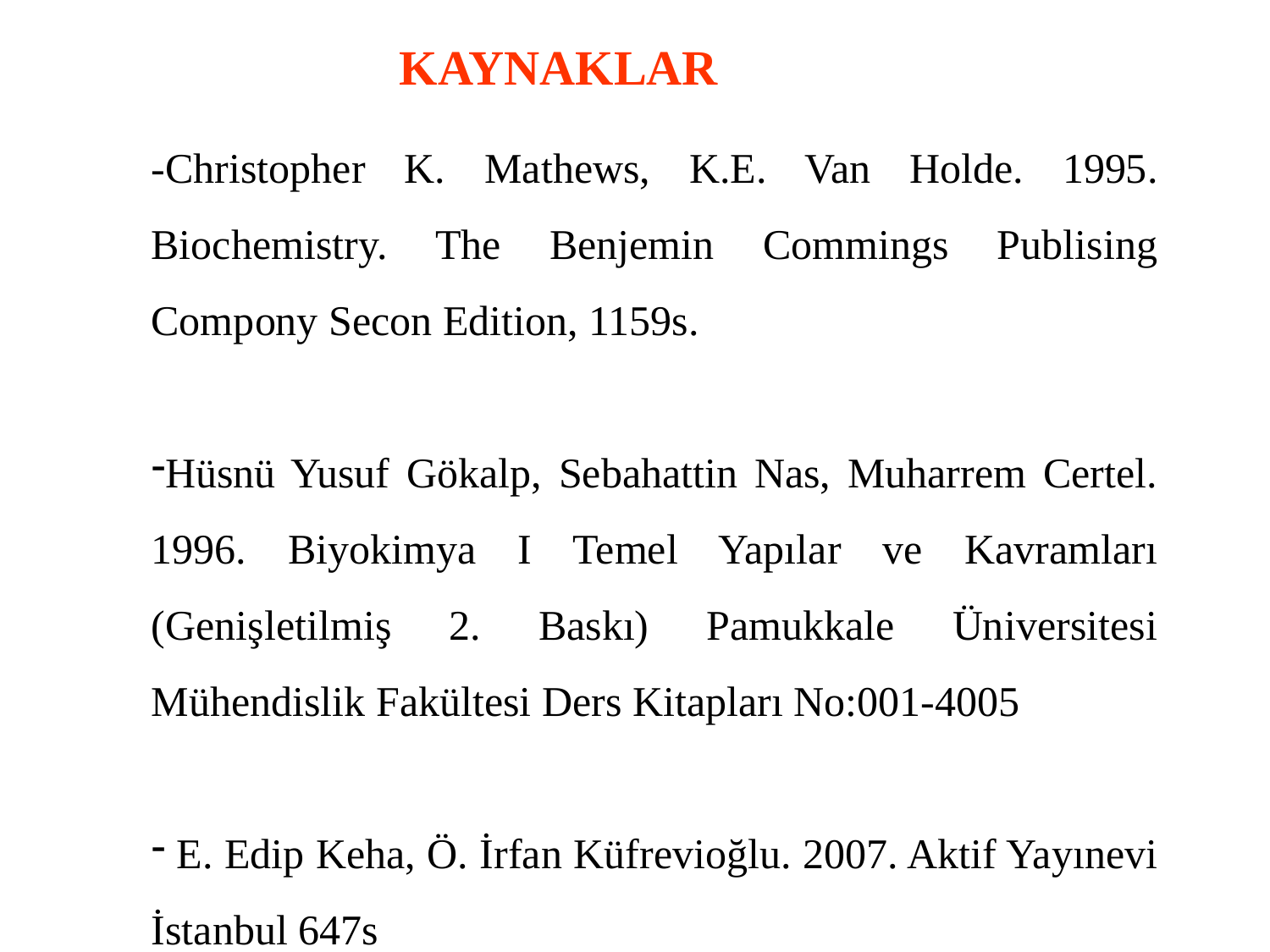

KAYNAKLAR
-Christopher K. Mathews, K.E. Van Holde. 1995. Biochemistry. The Benjemin Commings Publising Compony Secon Edition, 1159s.

Hüsnü Yusuf Gökalp, Sebahattin Nas, Muharrem Certel. 1996. Biyokimya I Temel Yapılar ve Kavramları (Genişletilmiş 2. Baskı) Pamukkale Üniversitesi Mühendislik Fakültesi Ders Kitapları No:001-4005

 E. Edip Keha, Ö. İrfan Küfrevioğlu. 2007. Aktif Yayınevi İstanbul 647s